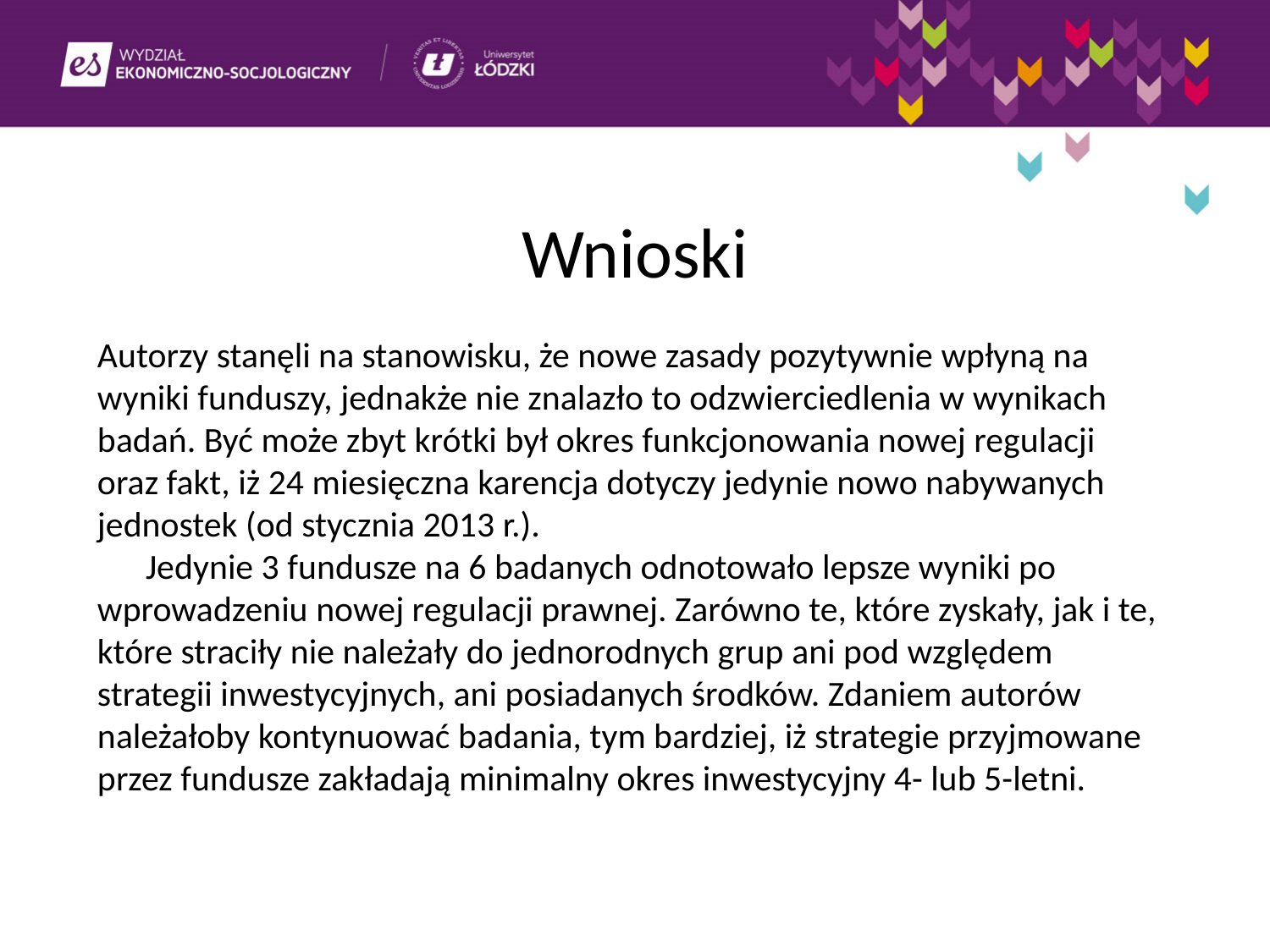

Wnioski
Autorzy stanęli na stanowisku, że nowe zasady pozytywnie wpłyną na wyniki funduszy, jednakże nie znalazło to odzwierciedlenia w wynikach badań. Być może zbyt krótki był okres funkcjonowania nowej regulacji oraz fakt, iż 24 miesięczna karencja dotyczy jedynie nowo nabywanych jednostek (od stycznia 2013 r.).
      Jedynie 3 fundusze na 6 badanych odnotowało lepsze wyniki po wprowadzeniu nowej regulacji prawnej. Zarówno te, które zyskały, jak i te, które straciły nie należały do jednorodnych grup ani pod względem strategii inwestycyjnych, ani posiadanych środków. Zdaniem autorów należałoby kontynuować badania, tym bardziej, iż strategie przyjmowane przez fundusze zakładają minimalny okres inwestycyjny 4- lub 5-letni.